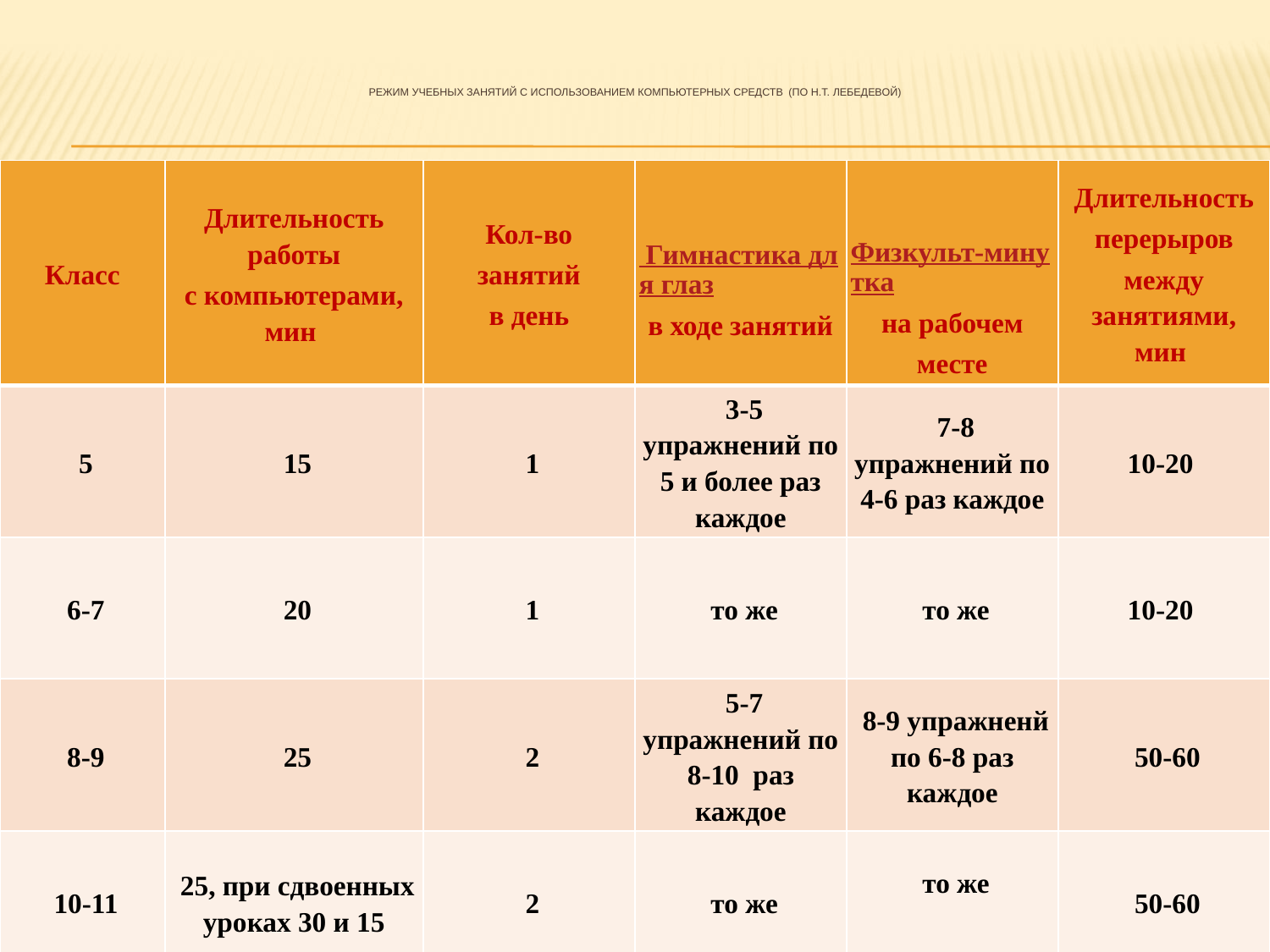

# Режим учебных занятий с использованием компьютерных средств  (по Н.Т. Лебедевой)
| Класс | Длительность работы с компьютерами, мин | Кол-во занятий  в день | Гимнастика для глаз в ходе занятий | Физкульт-минутка на рабочем месте | Длительность перерыров между занятиями, мин |
| --- | --- | --- | --- | --- | --- |
| 5 | 15 | 1 | 3-5 упражнений по 5 и более раз каждое | 7-8 упражнений по 4-6 раз каждое | 10-20 |
| 6-7 | 20 | 1 | то же | то же | 10-20 |
| 8-9 | 25 | 2 | 5-7 упражнений по 8-10  раз каждое | 8-9 упражненй по 6-8 раз каждое | 50-60 |
| 10-11 | 25, при сдвоенных уроках 30 и 15 | 2 | то же | то же | 50-60 |